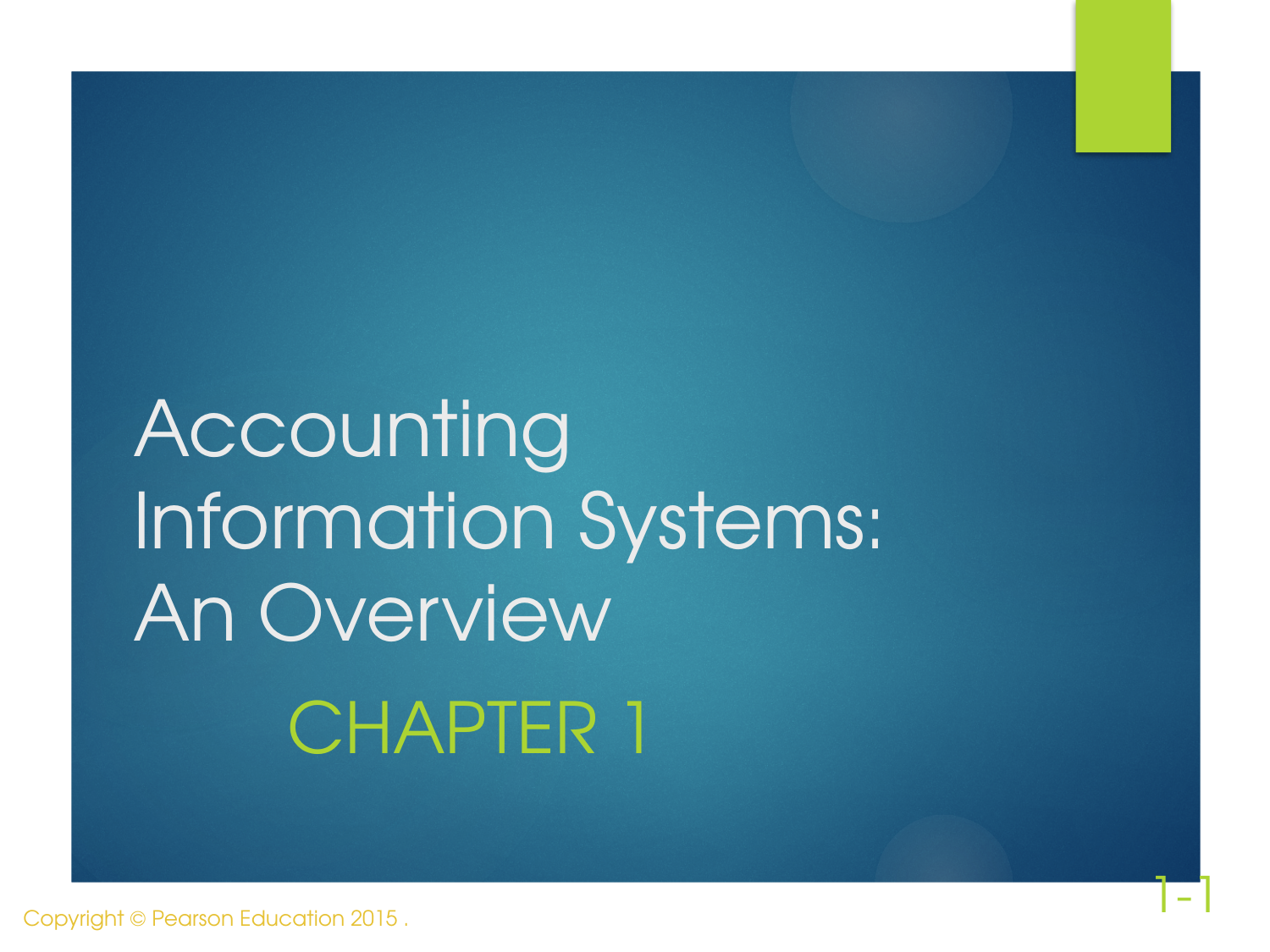

# Accounting Information Systems: An Overview
Chapter 1

1-1